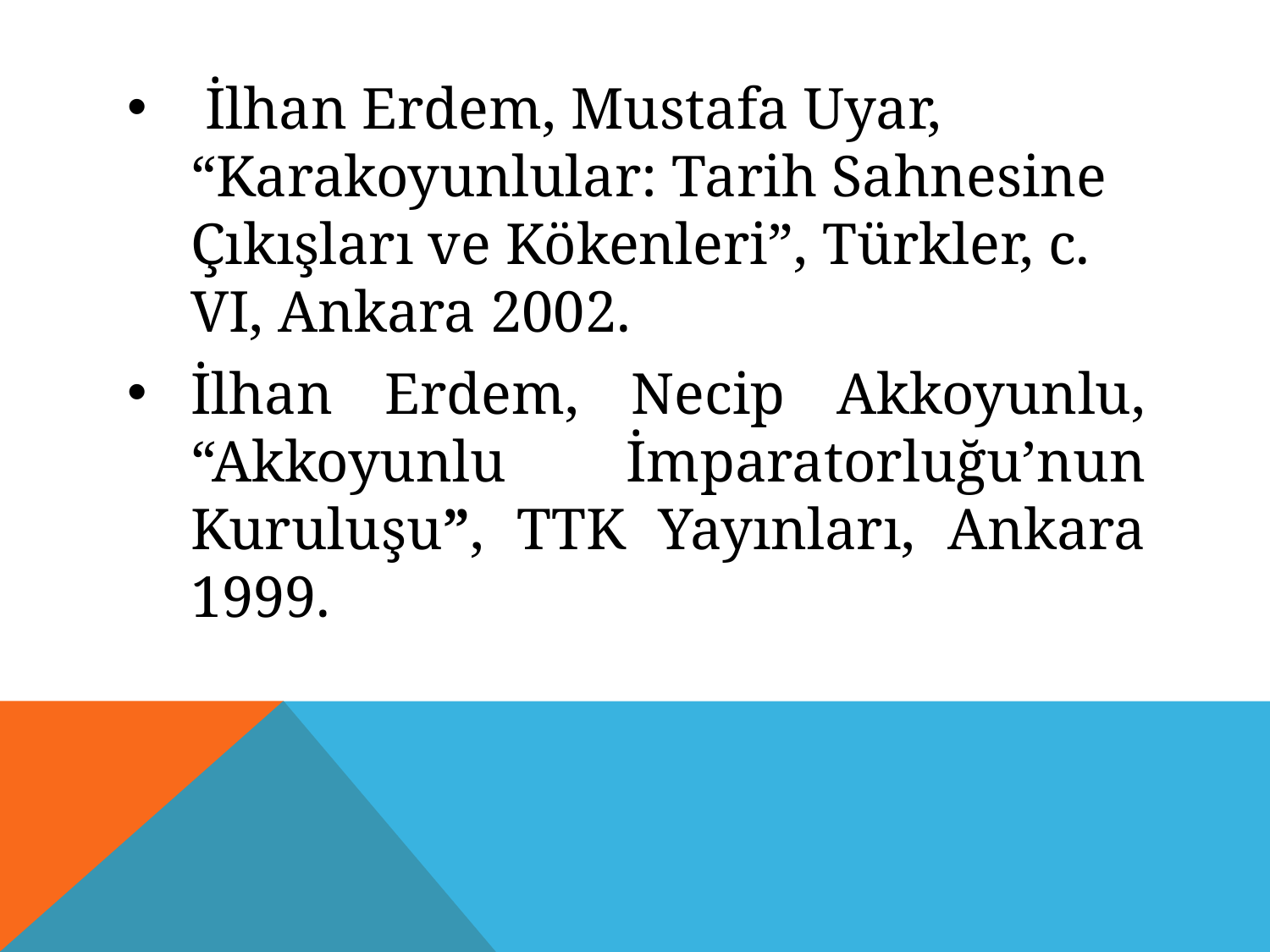

İlhan Erdem, Mustafa Uyar, “Karakoyunlular: Tarih Sahnesine Çıkışları ve Kökenleri”, Türkler, c. VI, Ankara 2002.
İlhan Erdem, Necip Akkoyunlu, “Akkoyunlu İmparatorluğu’nun Kuruluşu”, TTK Yayınları, Ankara 1999.